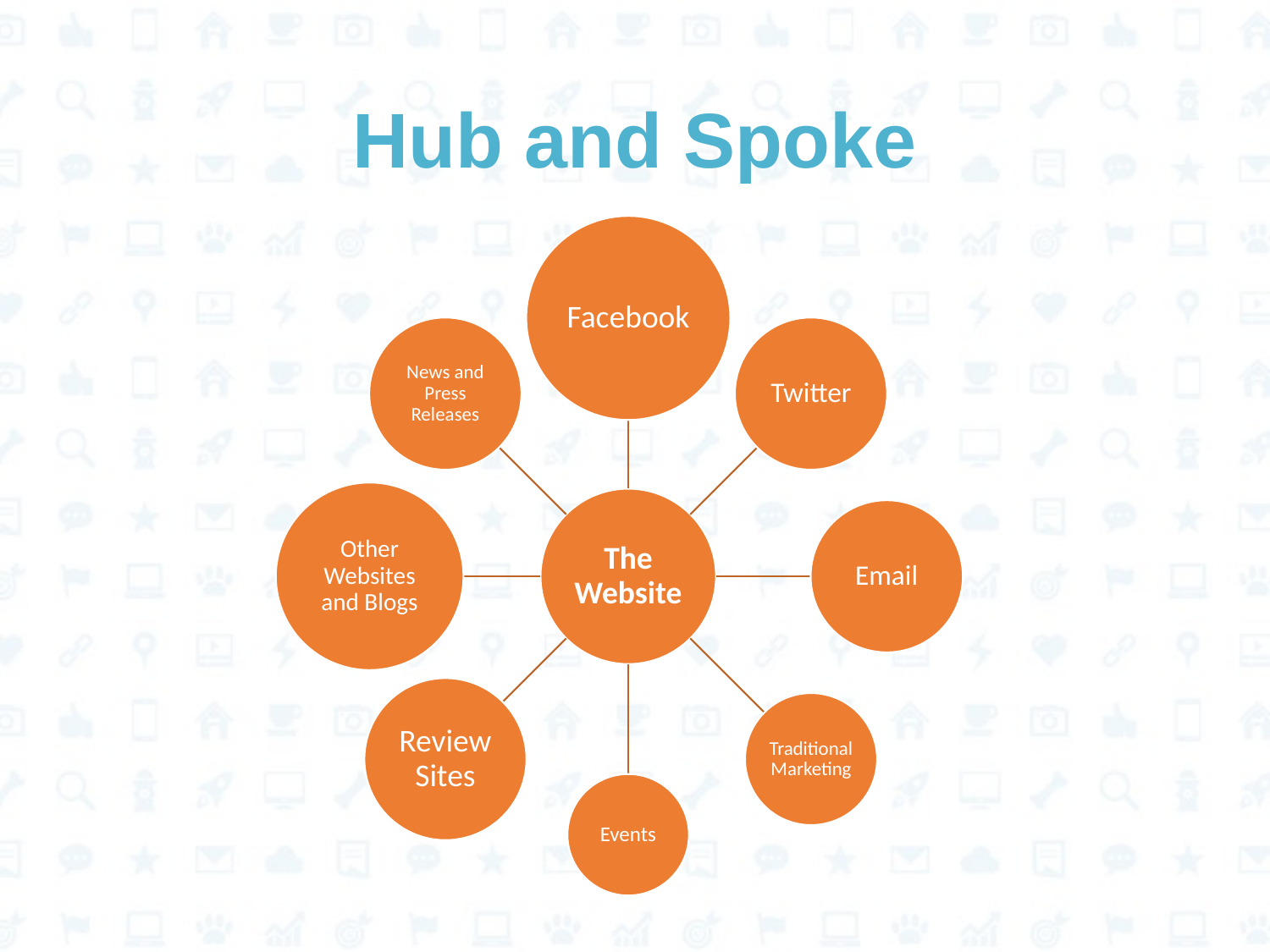

# Hub and Spoke
The Website

Facebook

Twitter

Email

Traditional Marketing

Events

Review Sites

Other Websites and Blogs

News and Press Releases